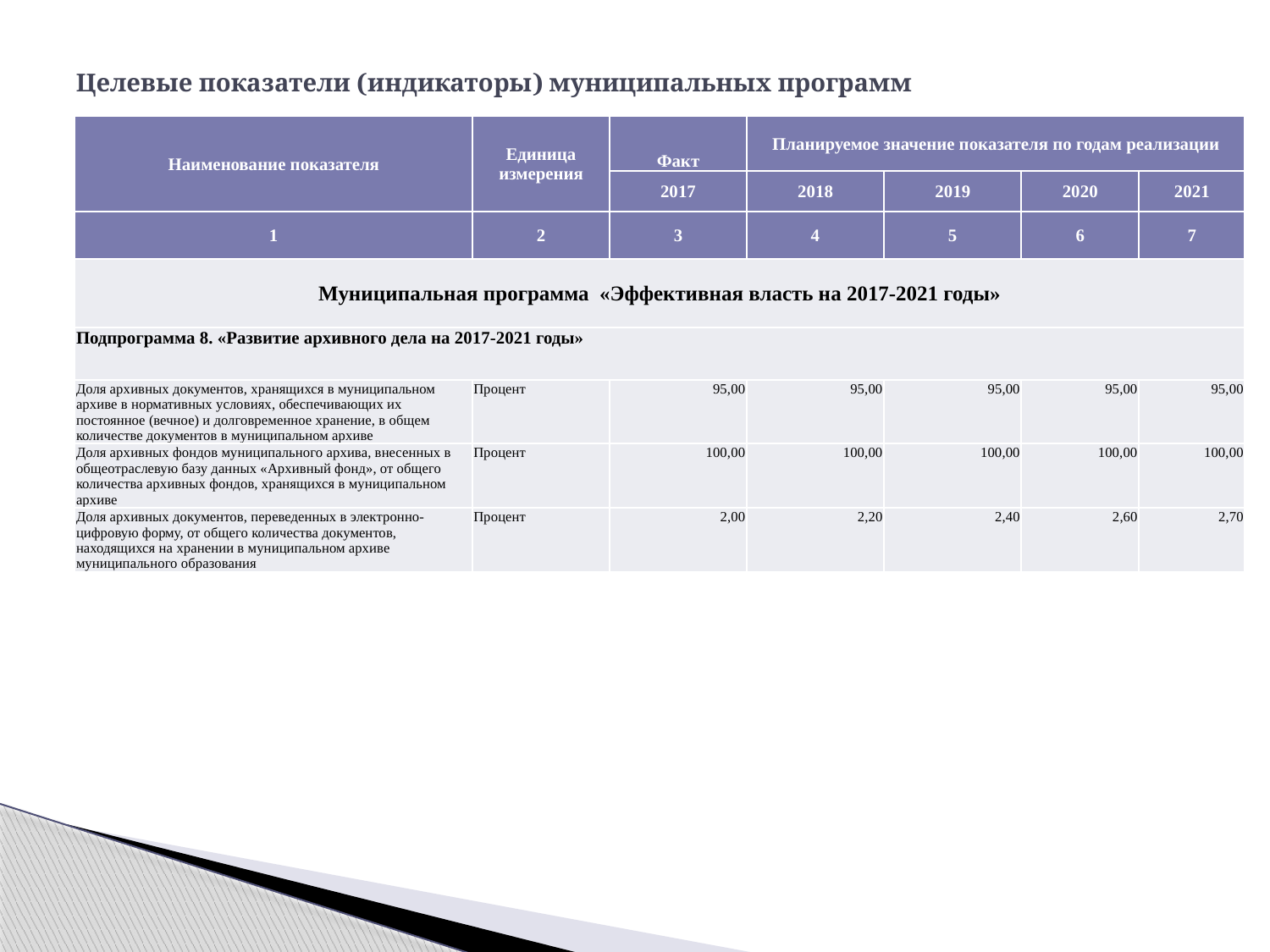

# Целевые показатели (индикаторы) муниципальных программ
| Наименование показателя | Единица измерения | Факт | Планируемое значение показателя по годам реализации |  |  |  |
| --- | --- | --- | --- | --- | --- | --- |
|  |  | 2017 | 2018 | 2019 | 2020 | 2021 |
| 1 | 2 | 3 | 4 | 5 | 6 | 7 |
| Муниципальная программа «Эффективная власть на 2017-2021 годы» |  |  |  |  |  |  |
| Подпрограмма 8. «Развитие архивного дела на 2017-2021 годы» |  |  |  |  |  |  |
| Доля архивных документов, хранящихся в муниципальном архиве в нормативных условиях, обеспечивающих их постоянное (вечное) и долговременное хранение, в общем количестве документов в муниципальном архиве | Процент | 95,00 | 95,00 | 95,00 | 95,00 | 95,00 |
| Доля архивных фондов муниципального архива, внесенных в общеотраслевую базу данных «Архивный фонд», от общего количества архивных фондов, хранящихся в муниципальном архиве | Процент | 100,00 | 100,00 | 100,00 | 100,00 | 100,00 |
| Доля архивных документов, переведенных в электронно-цифровую форму, от общего количества документов, находящихся на хранении в муниципальном архиве муниципального образования | Процент | 2,00 | 2,20 | 2,40 | 2,60 | 2,70 |